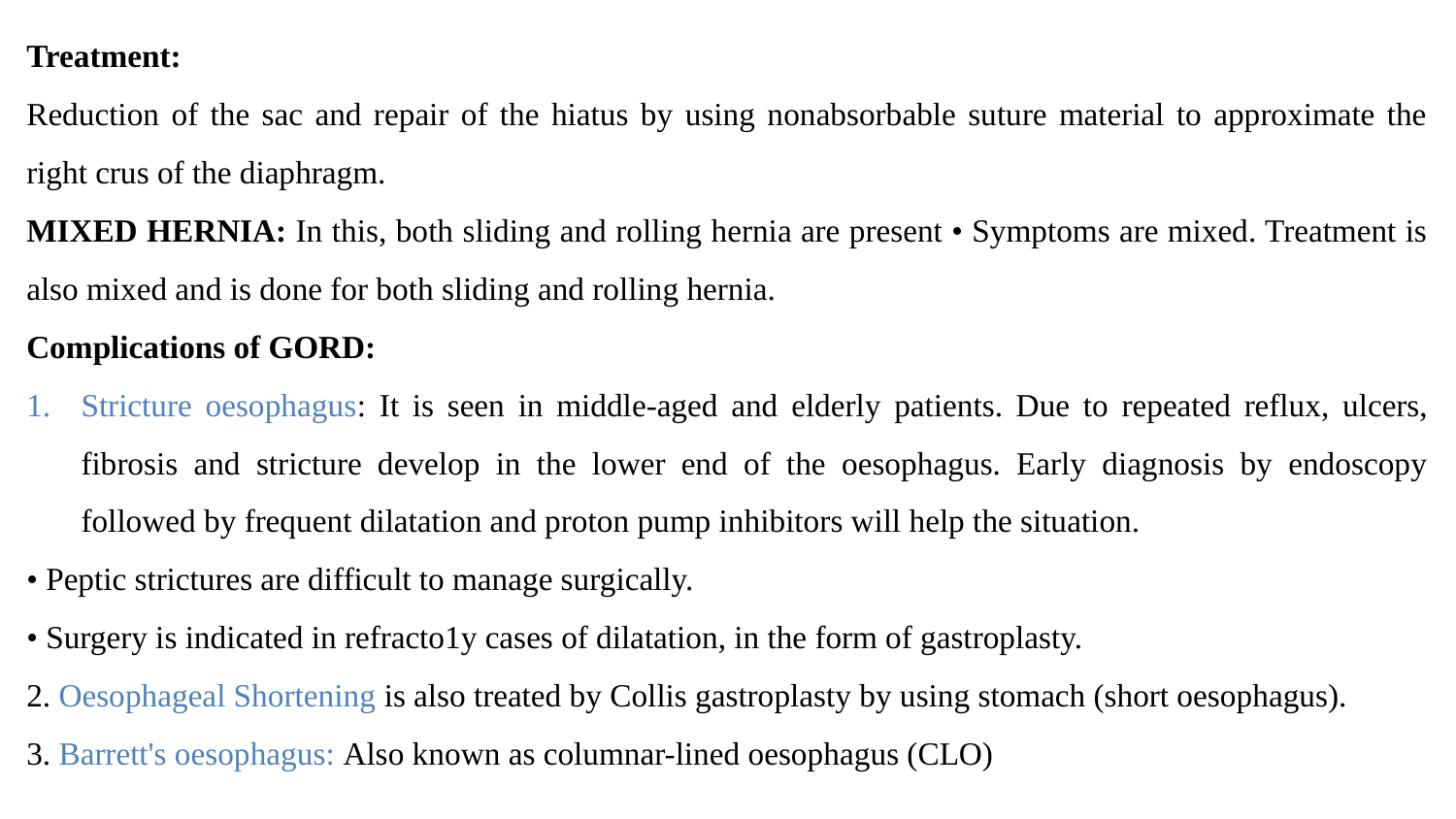

Treatment:
Reduction of the sac and repair of the hiatus by using nonabsorbable suture material to approximate the right crus of the diaphragm.
MIXED HERNIA: In this, both sliding and rolling hernia are present • Symptoms are mixed. Treatment is also mixed and is done for both sliding and rolling hernia.
Complications of GORD:
Stricture oesophagus: It is seen in middle-aged and elderly patients. Due to repeated reflux, ulcers, fibrosis and stricture develop in the lower end of the oesophagus. Early diagnosis by endoscopy followed by frequent dilatation and proton pump inhibitors will help the situation.
• Peptic strictures are difficult to manage surgically.
• Surgery is indicated in refracto1y cases of dilatation, in the form of gastroplasty.
2. Oesophageal Shortening is also treated by Collis gastroplasty by using stomach (short oesophagus).
3. Barrett's oesophagus: Also known as columnar-lined oesophagus (CLO)